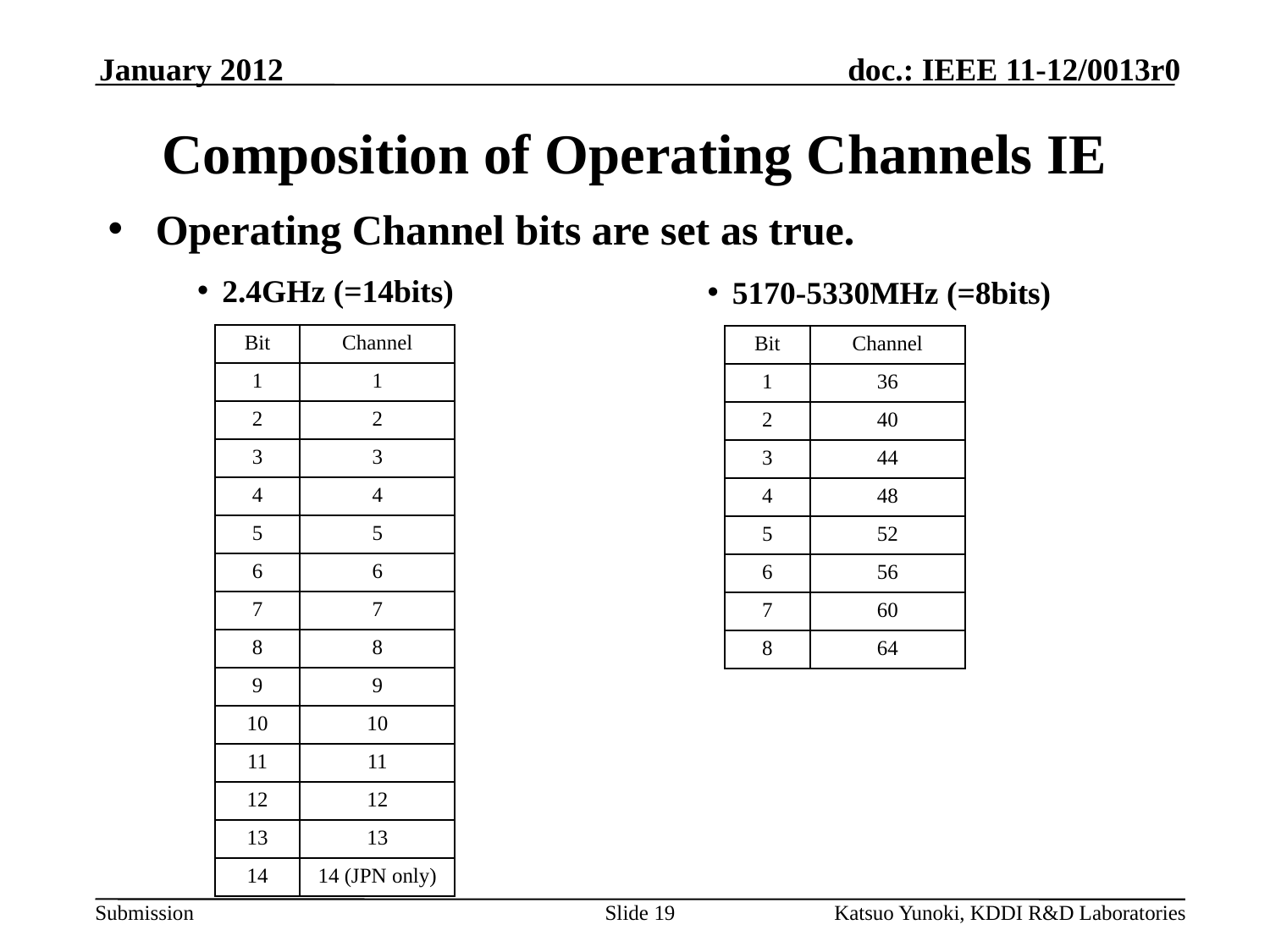

January 2012
# Composition of Operating Channels IE
Operating Channel bits are set as true.
2.4GHz (=14bits)
5170-5330MHz (=8bits)
| Bit | Channel |
| --- | --- |
| 1 | 1 |
| 2 | 2 |
| 3 | 3 |
| 4 | 4 |
| 5 | 5 |
| 6 | 6 |
| 7 | 7 |
| 8 | 8 |
| 9 | 9 |
| 10 | 10 |
| 11 | 11 |
| 12 | 12 |
| 13 | 13 |
| 14 | 14 (JPN only) |
| Bit | Channel |
| --- | --- |
| 1 | 36 |
| 2 | 40 |
| 3 | 44 |
| 4 | 48 |
| 5 | 52 |
| 6 | 56 |
| 7 | 60 |
| 8 | 64 |
Slide 19
Katsuo Yunoki, KDDI R&D Laboratories